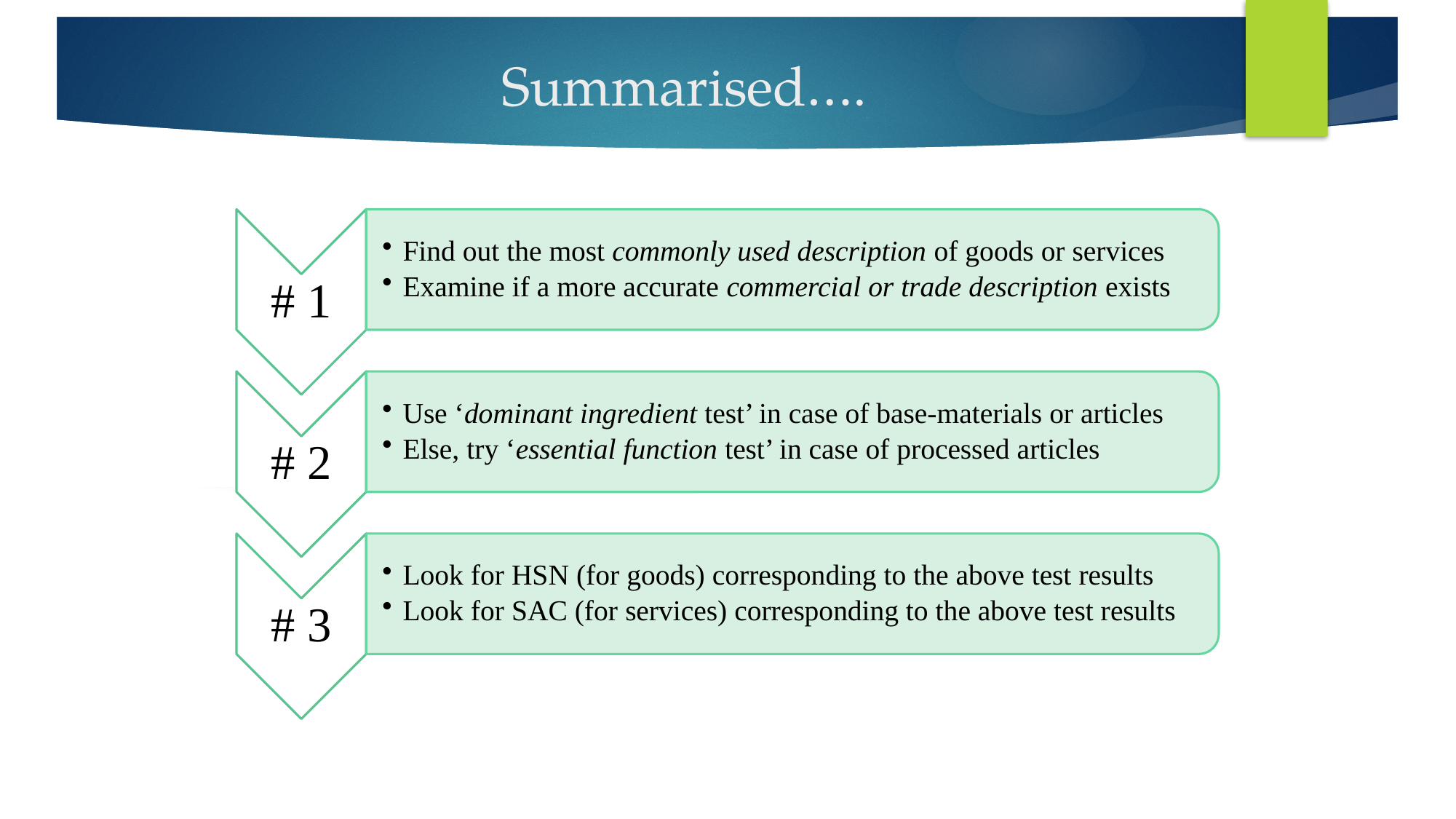

# Summarised….
# 1
Find out the most commonly used description of goods or services
Examine if a more accurate commercial or trade description exists
# 2
Use ‘dominant ingredient test’ in case of base-materials or articles
Else, try ‘essential function test’ in case of processed articles
# 3
Look for HSN (for goods) corresponding to the above test results
Look for SAC (for services) corresponding to the above test results